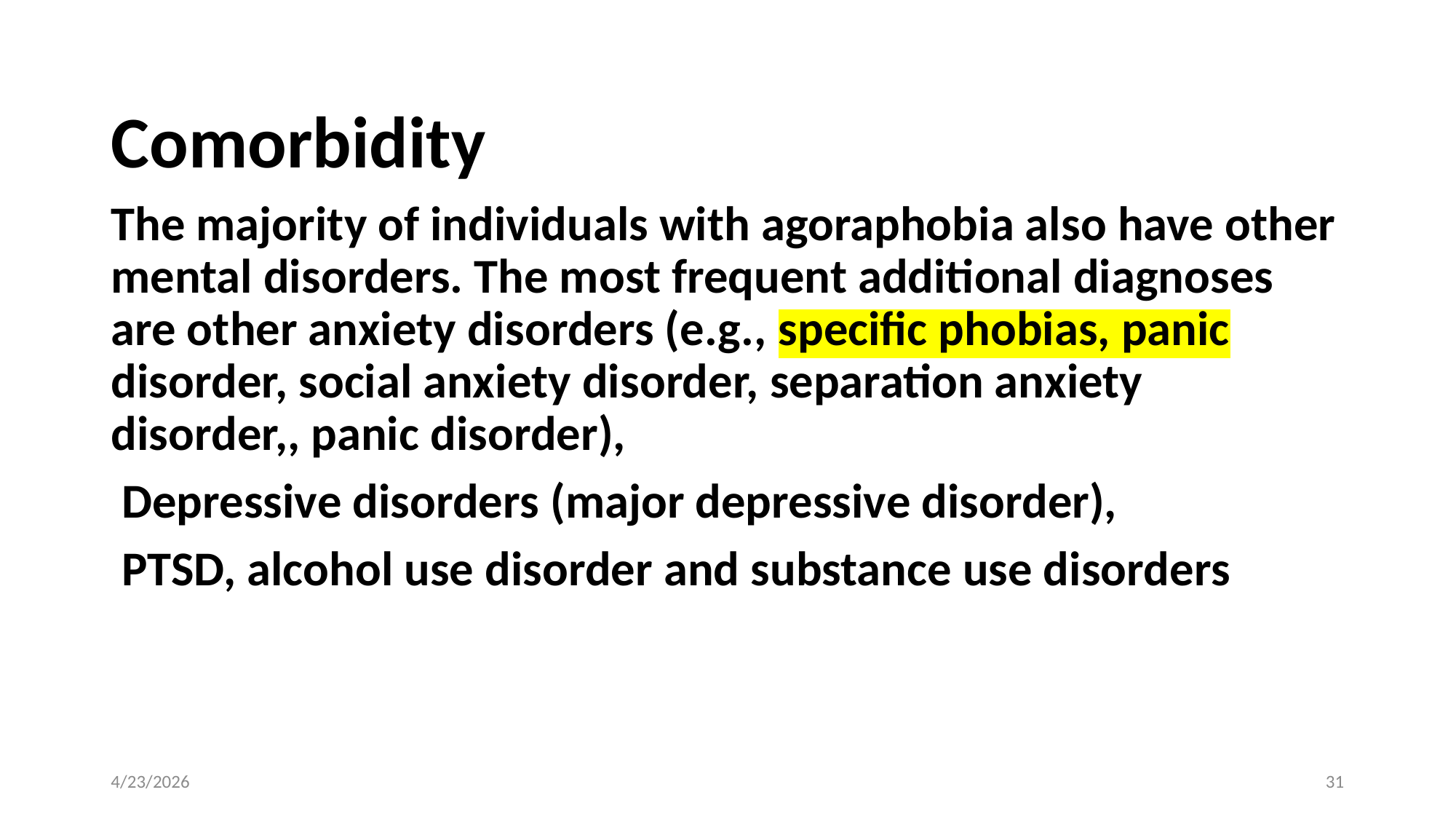

Comorbidity
The majority of individuals with agoraphobia also have other mental disorders. The most frequent additional diagnoses are other anxiety disorders (e.g., specific phobias, panic disorder, social anxiety disorder, separation anxiety disorder,, panic disorder),
 Depressive disorders (major depressive disorder),
 PTSD, alcohol use disorder and substance use disorders
4/23/2026
31